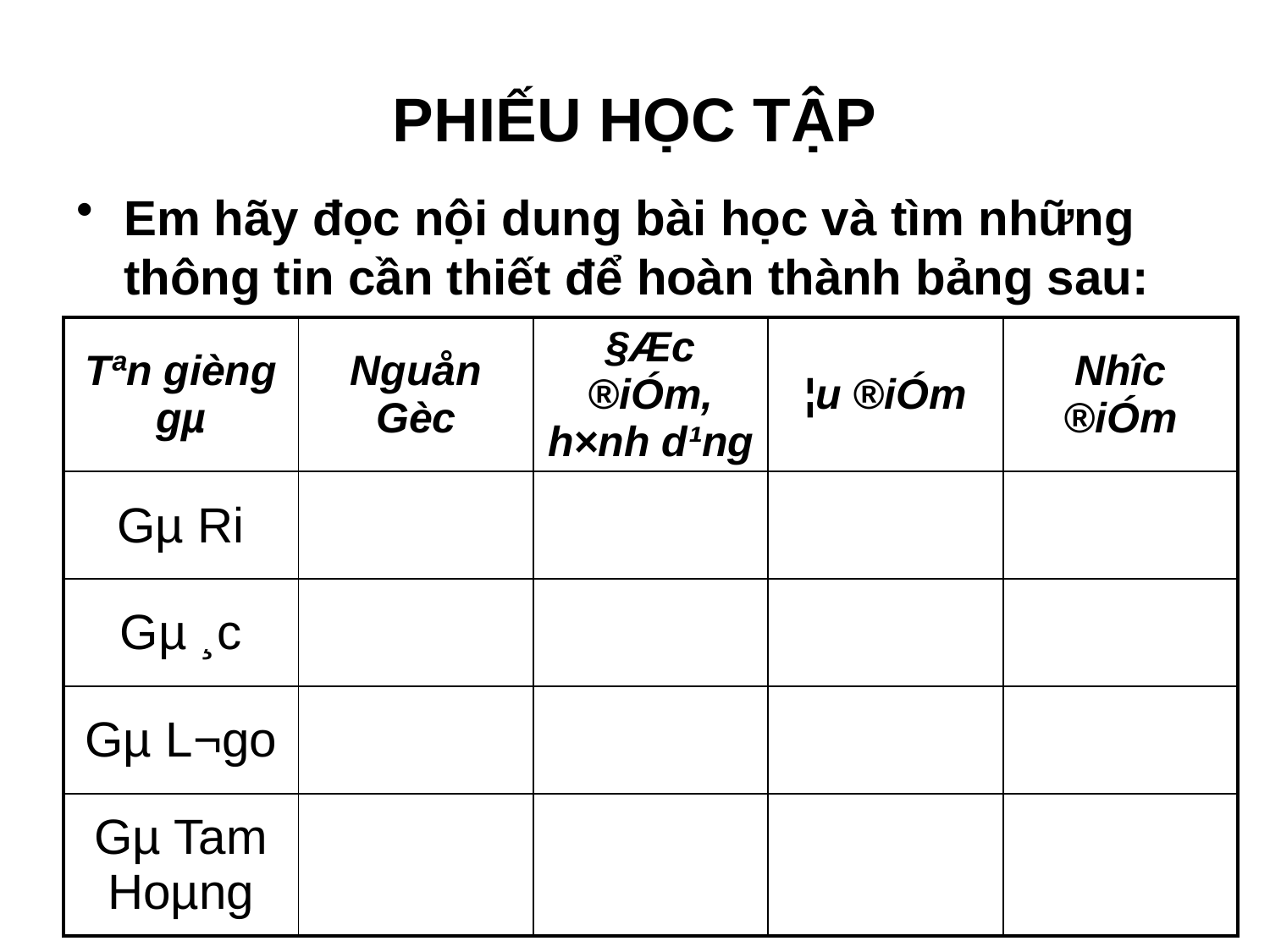

# PHIẾU HỌC TẬP
Em hãy đọc nội dung bài học và tìm những thông tin cần thiết để hoàn thành bảng sau:
| Tªn gièng gµ | Nguån Gèc | §Æc ®iÓm, h×nh d¹ng | ¦u ®iÓm | Nh­îc ®iÓm |
| --- | --- | --- | --- | --- |
| Gµ Ri |  |  |  |  |
| Gµ ¸c |  |  |  |  |
| Gµ L¬go |  |  |  |  |
| Gµ Tam Hoµng |  |  |  |  |